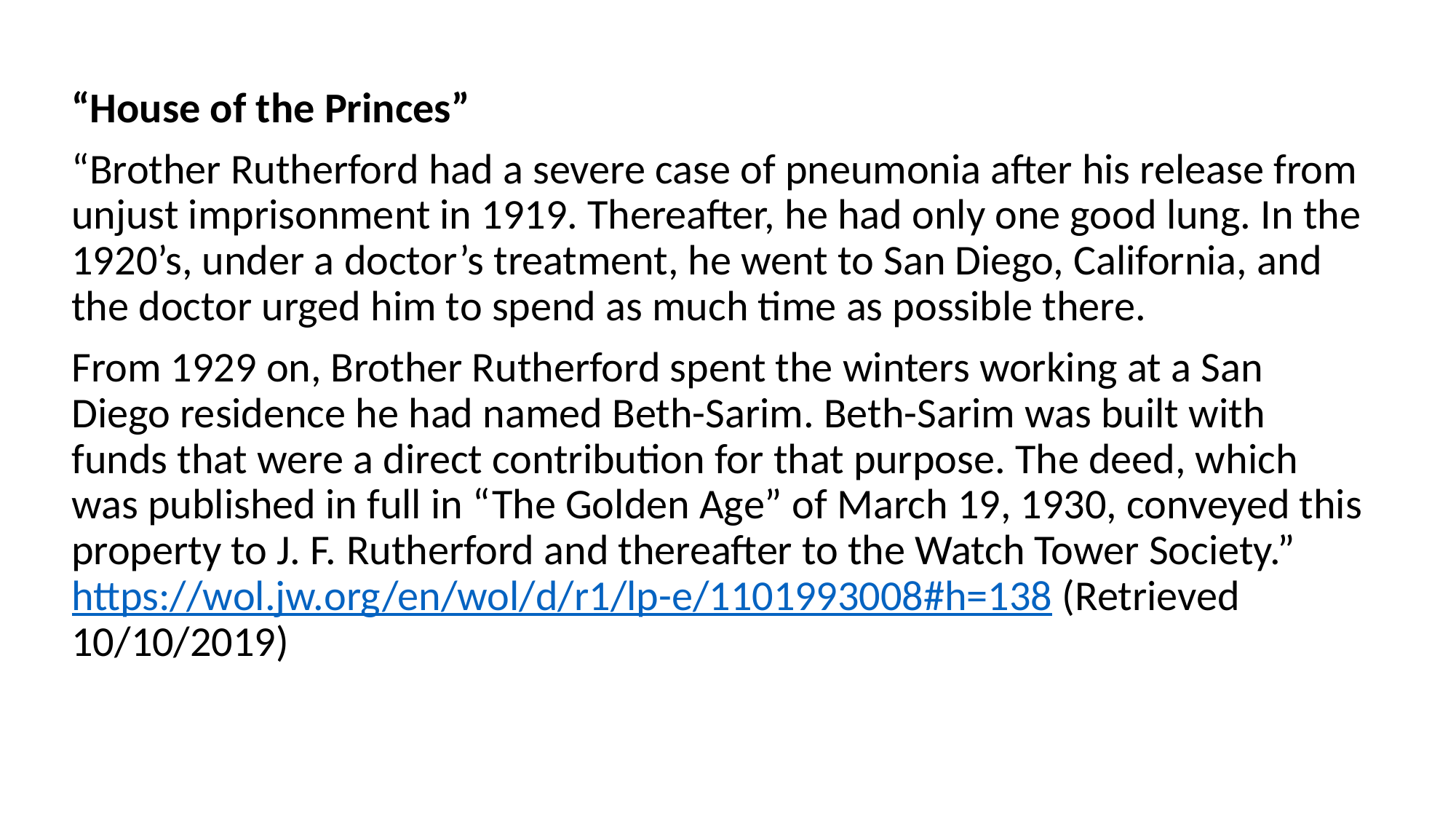

“House of the Princes”
“Brother Rutherford had a severe case of pneumonia after his release from unjust imprisonment in 1919. Thereafter, he had only one good lung. In the 1920’s, under a doctor’s treatment, he went to San Diego, California, and the doctor urged him to spend as much time as possible there.
From 1929 on, Brother Rutherford spent the winters working at a San Diego residence he had named Beth-Sarim. Beth-Sarim was built with funds that were a direct contribution for that purpose. The deed, which was published in full in “The Golden Age” of March 19, 1930, conveyed this property to J. F. Rutherford and thereafter to the Watch Tower Society.” https://wol.jw.org/en/wol/d/r1/lp-e/1101993008#h=138 (Retrieved 10/10/2019)